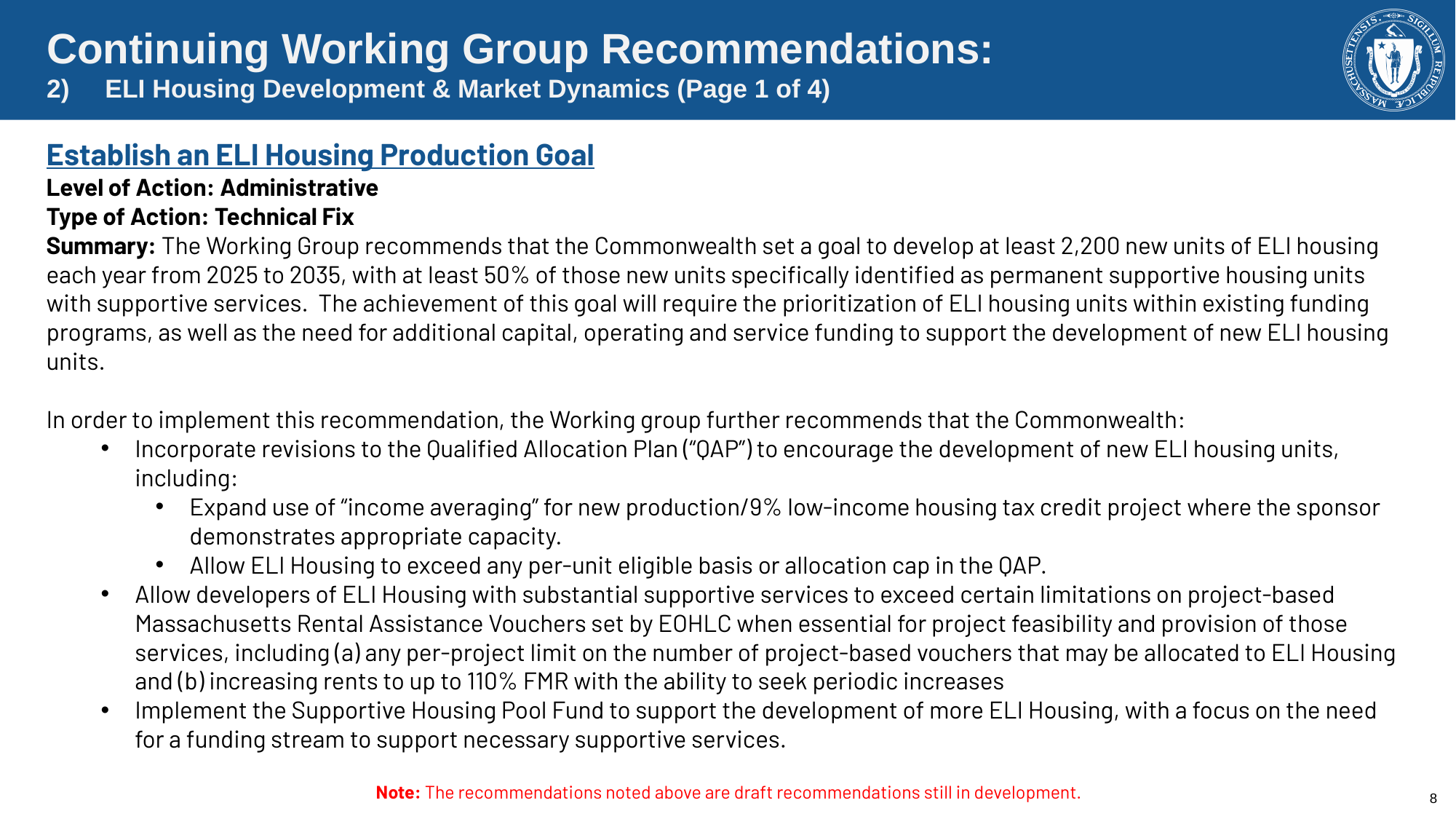

Continuing Working Group Recommendations:
2)     ELI Housing Development & Market Dynamics (Page 1 of 4)
Establish an ELI Housing Production Goal
Level of Action: Administrative
Type of Action: Technical Fix
Summary: The Working Group recommends that the Commonwealth set a goal to develop at least 2,200 new units of ELI housing each year from 2025 to 2035, with at least 50% of those new units specifically identified as permanent supportive housing units with supportive services.  The achievement of this goal will require the prioritization of ELI housing units within existing funding programs, as well as the need for additional capital, operating and service funding to support the development of new ELI housing units.

In order to implement this recommendation, the Working group further recommends that the Commonwealth:
Incorporate revisions to the Qualified Allocation Plan (“QAP”) to encourage the development of new ELI housing units, including:
Expand use of “income averaging” for new production/9% low-income housing tax credit project where the sponsor demonstrates appropriate capacity.
Allow ELI Housing to exceed any per-unit eligible basis or allocation cap in the QAP.
Allow developers of ELI Housing with substantial supportive services to exceed certain limitations on project-based Massachusetts Rental Assistance Vouchers set by EOHLC when essential for project feasibility and provision of those services, including (a) any per-project limit on the number of project-based vouchers that may be allocated to ELI Housing and (b) increasing rents to up to 110% FMR with the ability to seek periodic increases
Implement the Supportive Housing Pool Fund to support the development of more ELI Housing, with a focus on the need for a funding stream to support necessary supportive services.
Note: The recommendations noted above are draft recommendations still in development.